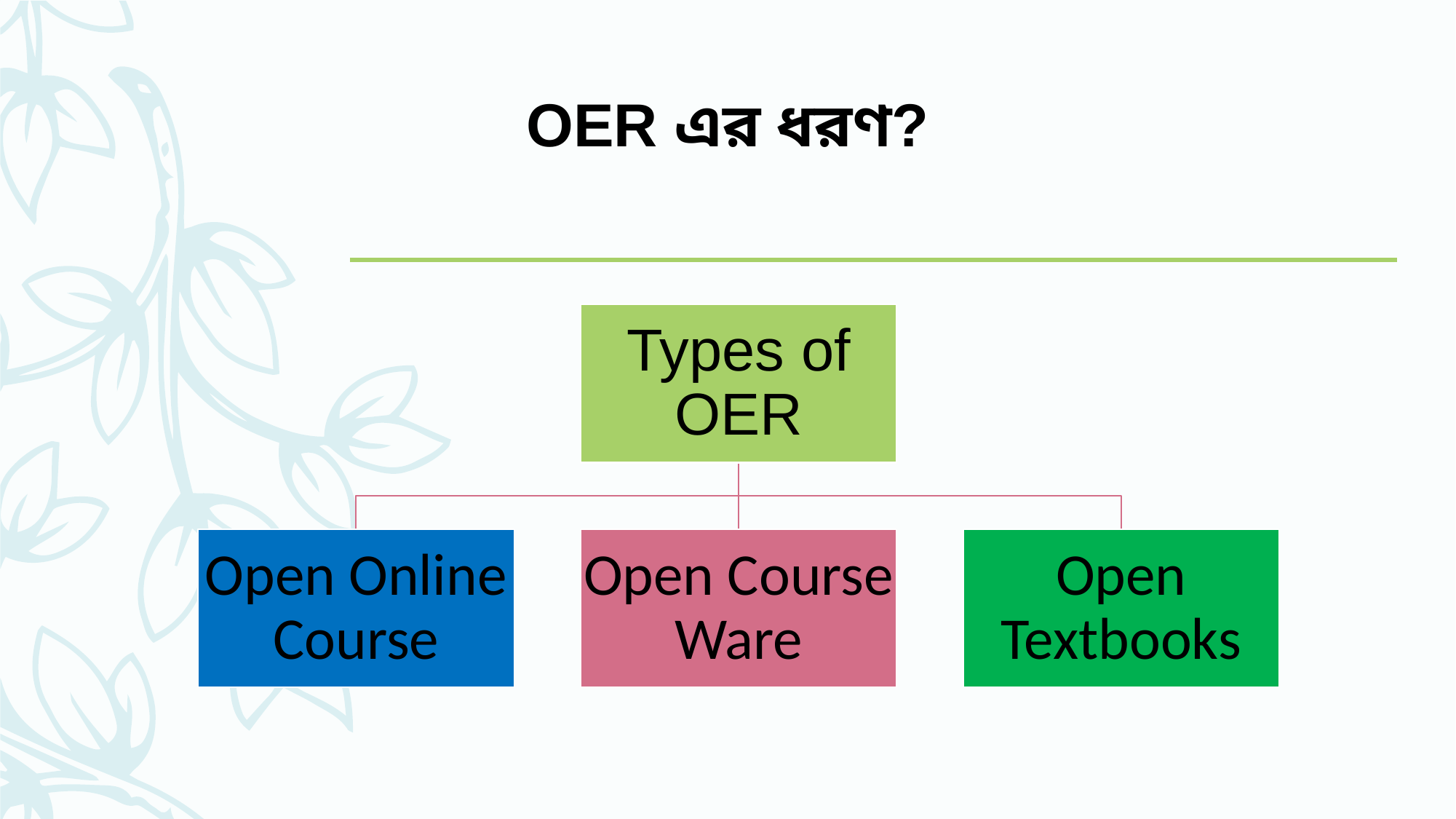

# OER এর ধরণ?
Types of OER
Open Online Course
Open Course Ware
Open Textbooks